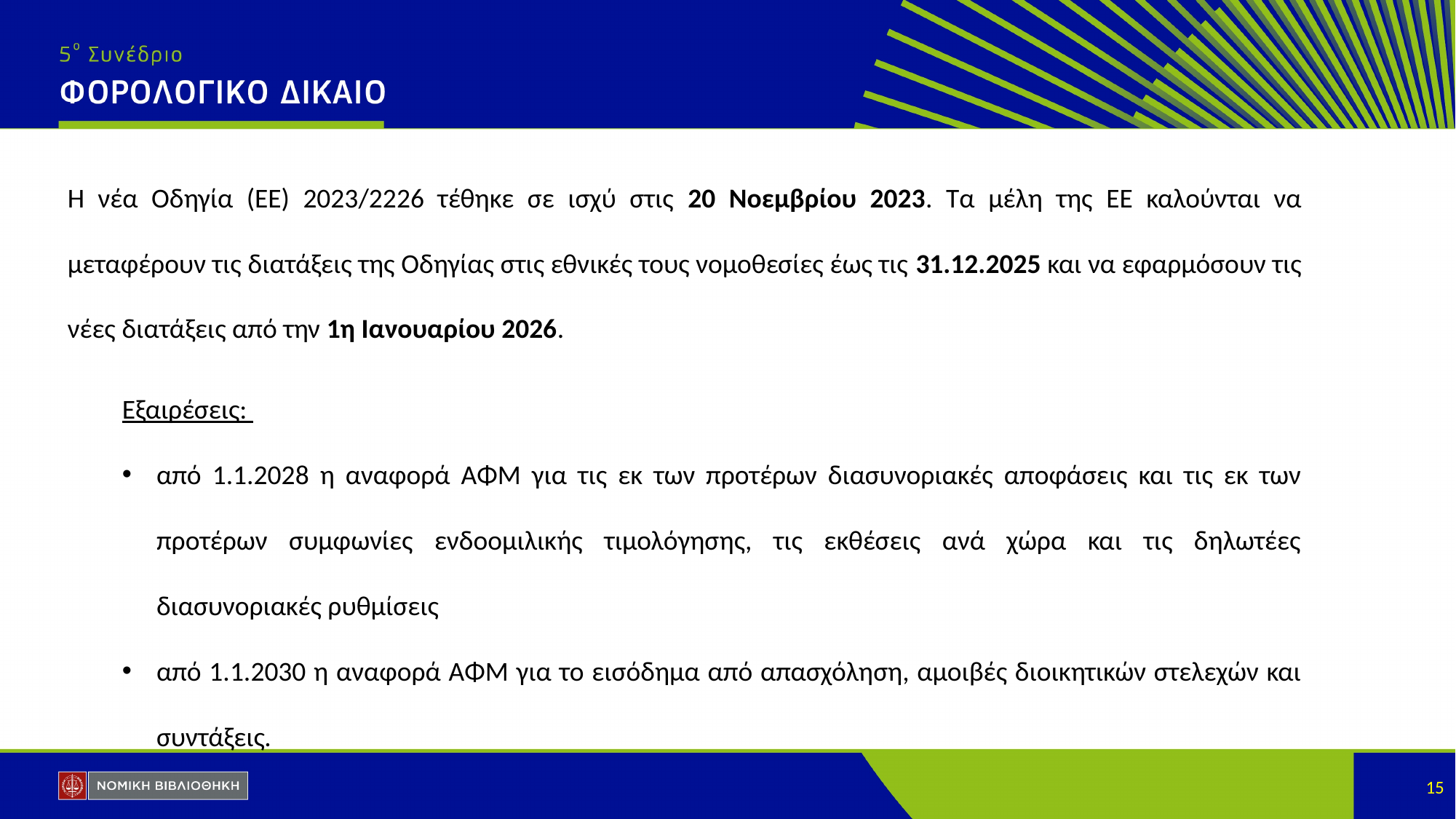

Η νέα Οδηγία (ΕΕ) 2023/2226 τέθηκε σε ισχύ στις 20 Νοεμβρίου 2023. Τα μέλη της ΕΕ καλούνται να μεταφέρουν τις διατάξεις της Οδηγίας στις εθνικές τους νομοθεσίες έως τις 31.12.2025 και να εφαρμόσουν τις νέες διατάξεις από την 1η Ιανουαρίου 2026.
Εξαιρέσεις:
από 1.1.2028 η αναφορά ΑΦΜ για τις εκ των προτέρων διασυνοριακές αποφάσεις και τις εκ των προτέρων συμφωνίες ενδοομιλικής τιμολόγησης, τις εκθέσεις ανά χώρα και τις δηλωτέες διασυνοριακές ρυθμίσεις
από 1.1.2030 η αναφορά ΑΦΜ για το εισόδημα από απασχόληση, αμοιβές διοικητικών στελεχών και συντάξεις.
15